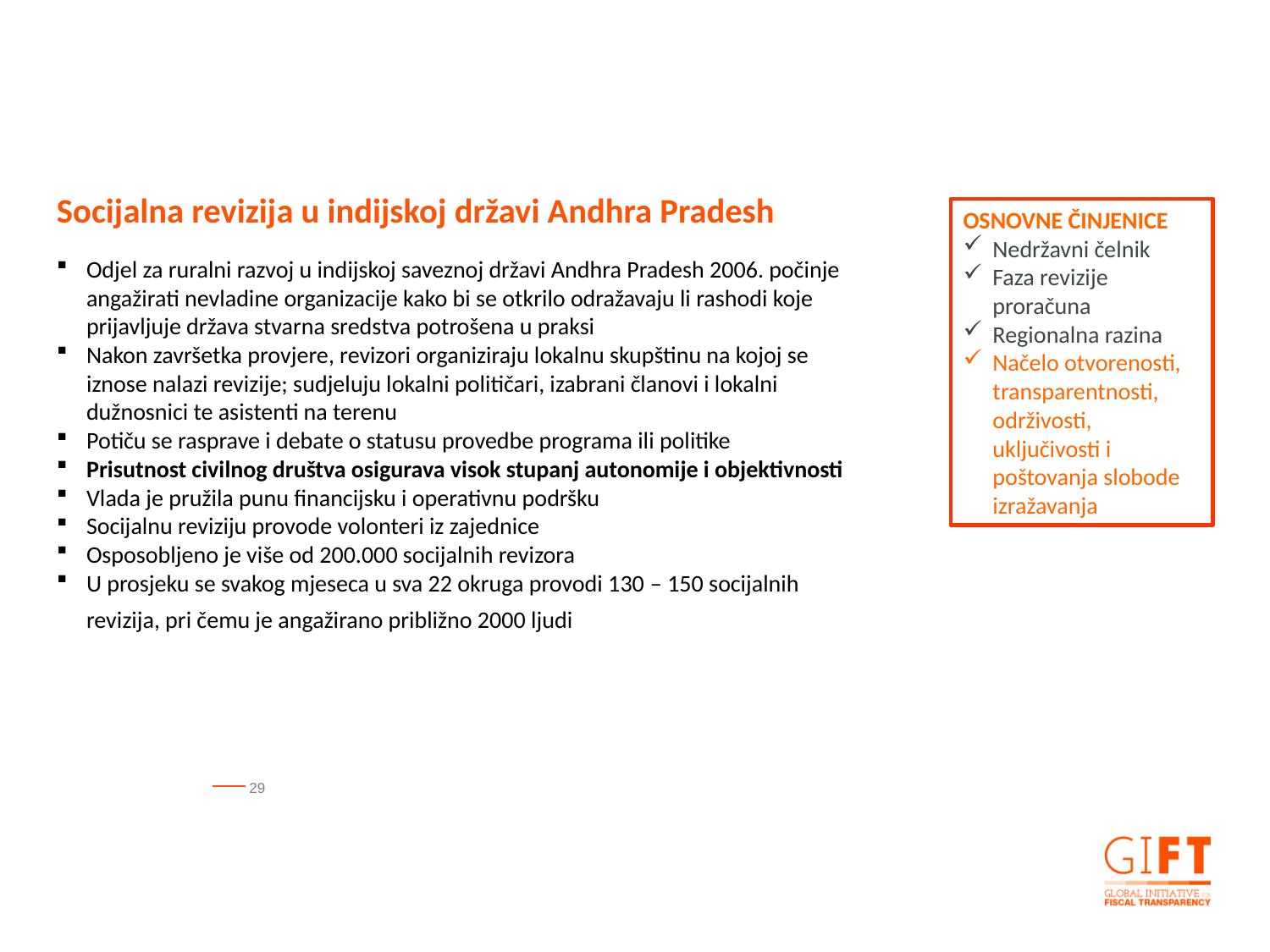

Socijalna revizija u indijskoj državi Andhra Pradesh
OSNOVNE ČINJENICE
Nedržavni čelnik
Faza revizije proračuna
Regionalna razina
Načelo otvorenosti, transparentnosti, održivosti, uključivosti i poštovanja slobode izražavanja
Odjel za ruralni razvoj u indijskoj saveznoj državi Andhra Pradesh 2006. počinje angažirati nevladine organizacije kako bi se otkrilo odražavaju li rashodi koje prijavljuje država stvarna sredstva potrošena u praksi
Nakon završetka provjere, revizori organiziraju lokalnu skupštinu na kojoj se iznose nalazi revizije; sudjeluju lokalni političari, izabrani članovi i lokalni dužnosnici te asistenti na terenu
Potiču se rasprave i debate o statusu provedbe programa ili politike
Prisutnost civilnog društva osigurava visok stupanj autonomije i objektivnosti
Vlada je pružila punu financijsku i operativnu podršku
Socijalnu reviziju provode volonteri iz zajednice
Osposobljeno je više od 200.000 socijalnih revizora
U prosjeku se svakog mjeseca u sva 22 okruga provodi 130 – 150 socijalnih revizija, pri čemu je angažirano približno 2000 ljudi

29